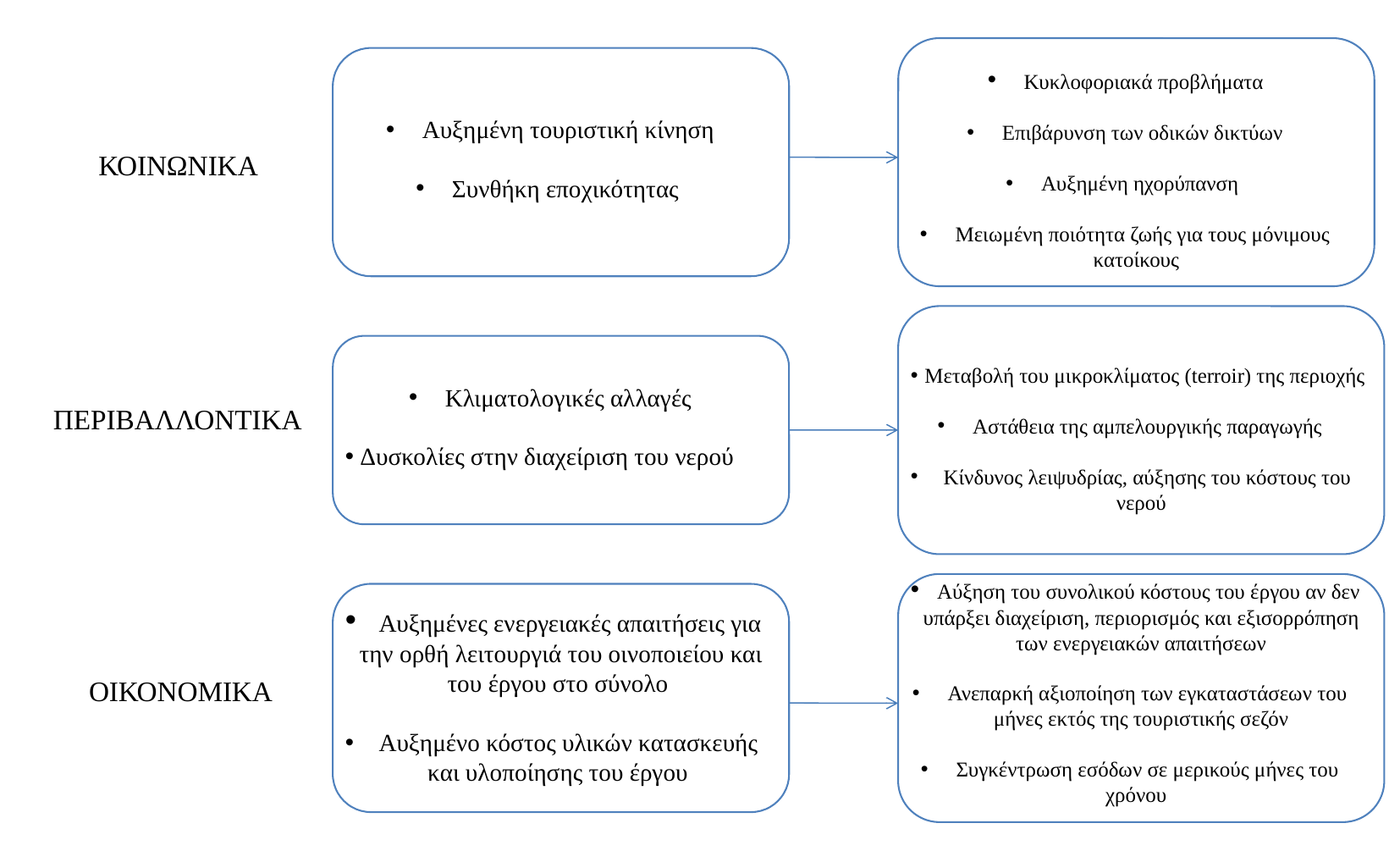

Κυκλοφοριακά προβλήματα

 Επιβάρυνση των οδικών δικτύων

 Αυξημένη ηχορύπανση

 Μειωμένη ποιότητα ζωής για τους μόνιμους κατοίκους

 Αυξημένη τουριστική κίνηση

 Συνθήκη εποχικότητας
ΚΟΙΝΩΝΙΚΑ

Μεταβολή του μικροκλίματος (terroir) της περιοχής

 Αστάθεια της αμπελουργικής παραγωγής

 Κίνδυνος λειψυδρίας, αύξησης του κόστους του νερού

 Κλιματολογικές αλλαγές

 Δυσκολίες στην διαχείριση του νερού
ΠΕΡΙΒΑΛΛΟΝΤΙΚΑ
 Αύξηση του συνολικού κόστους του έργου αν δεν υπάρξει διαχείριση, περιορισμός και εξισορρόπηση των ενεργειακών απαιτήσεων

 Ανεπαρκή αξιοποίηση των εγκαταστάσεων του μήνες εκτός της τουριστικής σεζόν

 Συγκέντρωση εσόδων σε μερικούς μήνες του χρόνου

 Αυξημένες ενεργειακές απαιτήσεις για την ορθή λειτουργιά του οινοποιείου και του έργου στο σύνολο

 Αυξημένο κόστος υλικών κατασκευής και υλοποίησης του έργου
ΟΙΚΟΝΟΜΙΚΑ